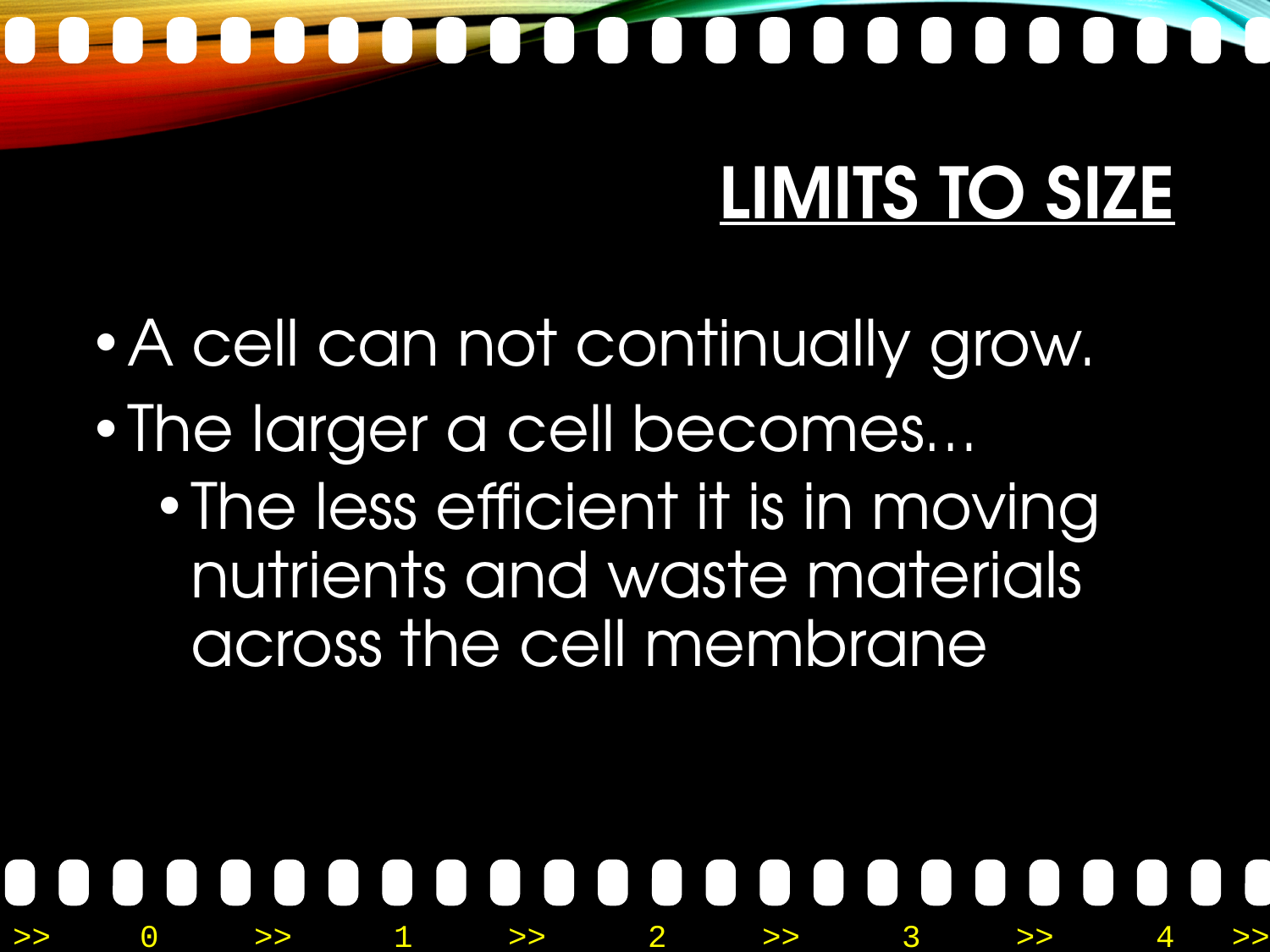

# Limits to Size
A cell can not continually grow.
The larger a cell becomes…
The less efficient it is in moving nutrients and waste materials across the cell membrane